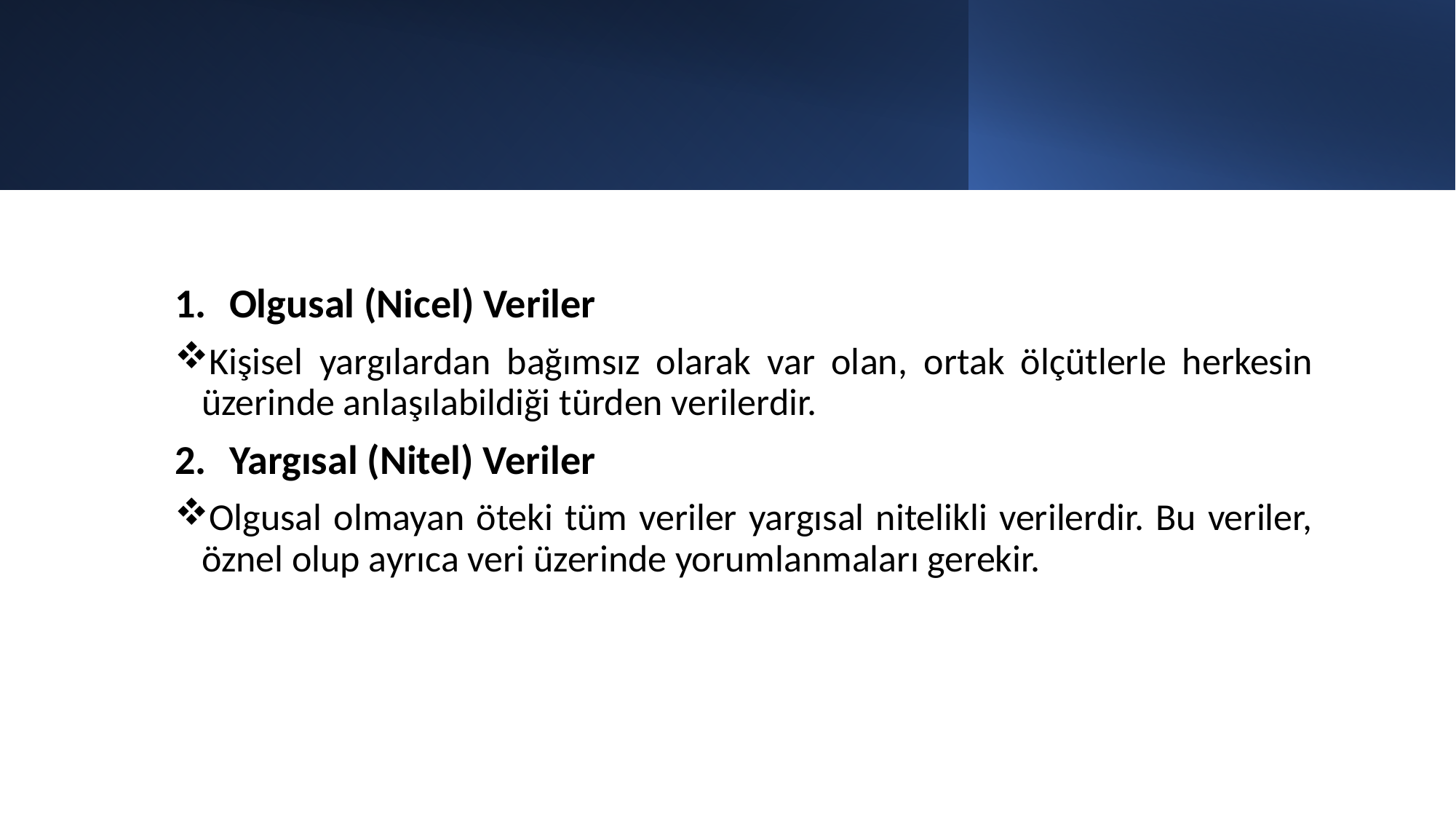

Olgusal (Nicel) Veriler
Kişisel yargılardan bağımsız olarak var olan, ortak ölçütlerle herkesin üzerinde anlaşılabildiği türden verilerdir.
Yargısal (Nitel) Veriler
Olgusal olmayan öteki tüm veriler yargısal nitelikli verilerdir. Bu veriler, öznel olup ayrıca veri üzerinde yorumlanmaları gerekir.